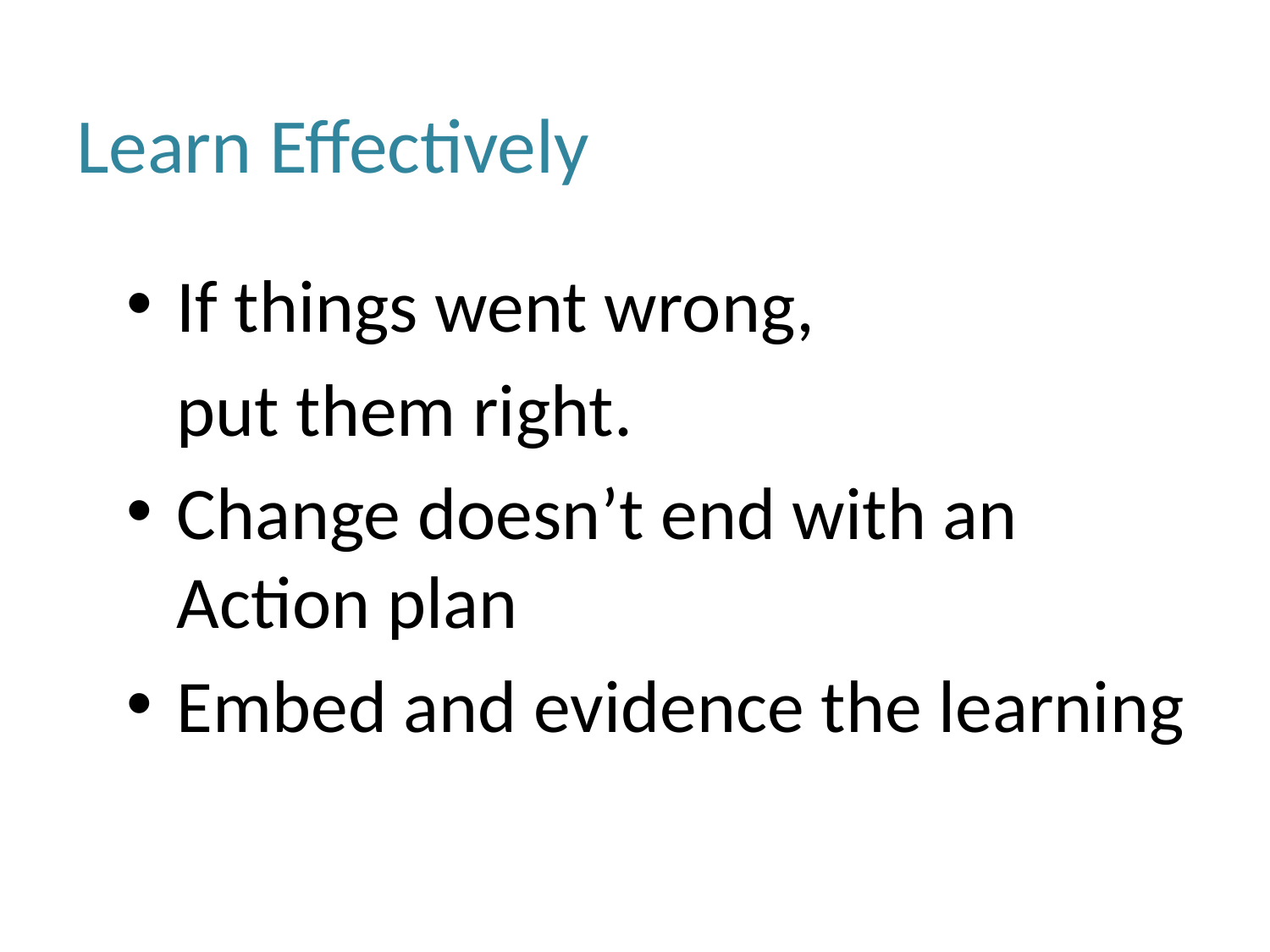

# Learn Effectively
If things went wrong,
   put them right.
Change doesn’t end with an Action plan
Embed and evidence the learning